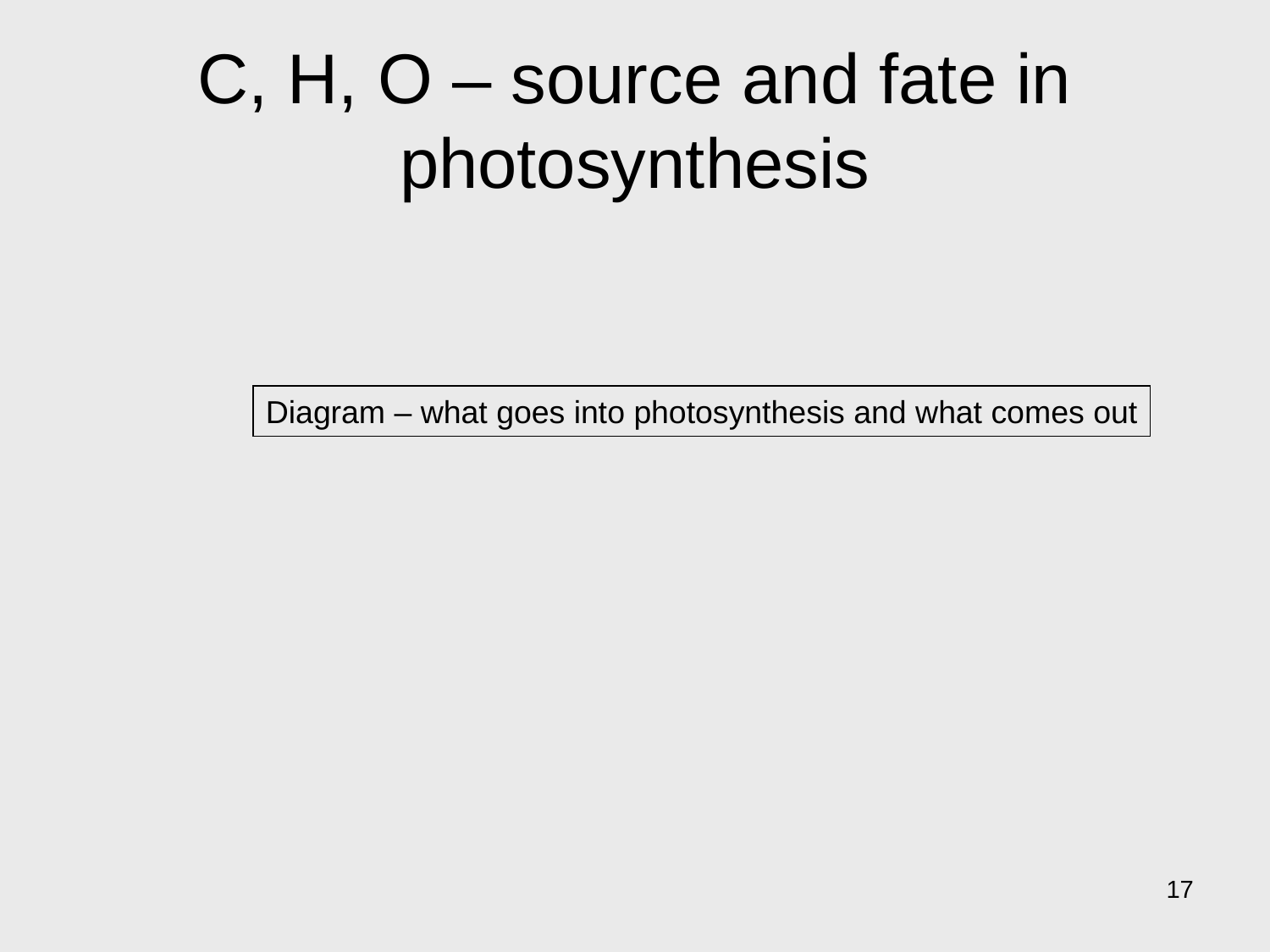

# C, H, O – source and fate in photosynthesis
Diagram – what goes into photosynthesis and what comes out
17